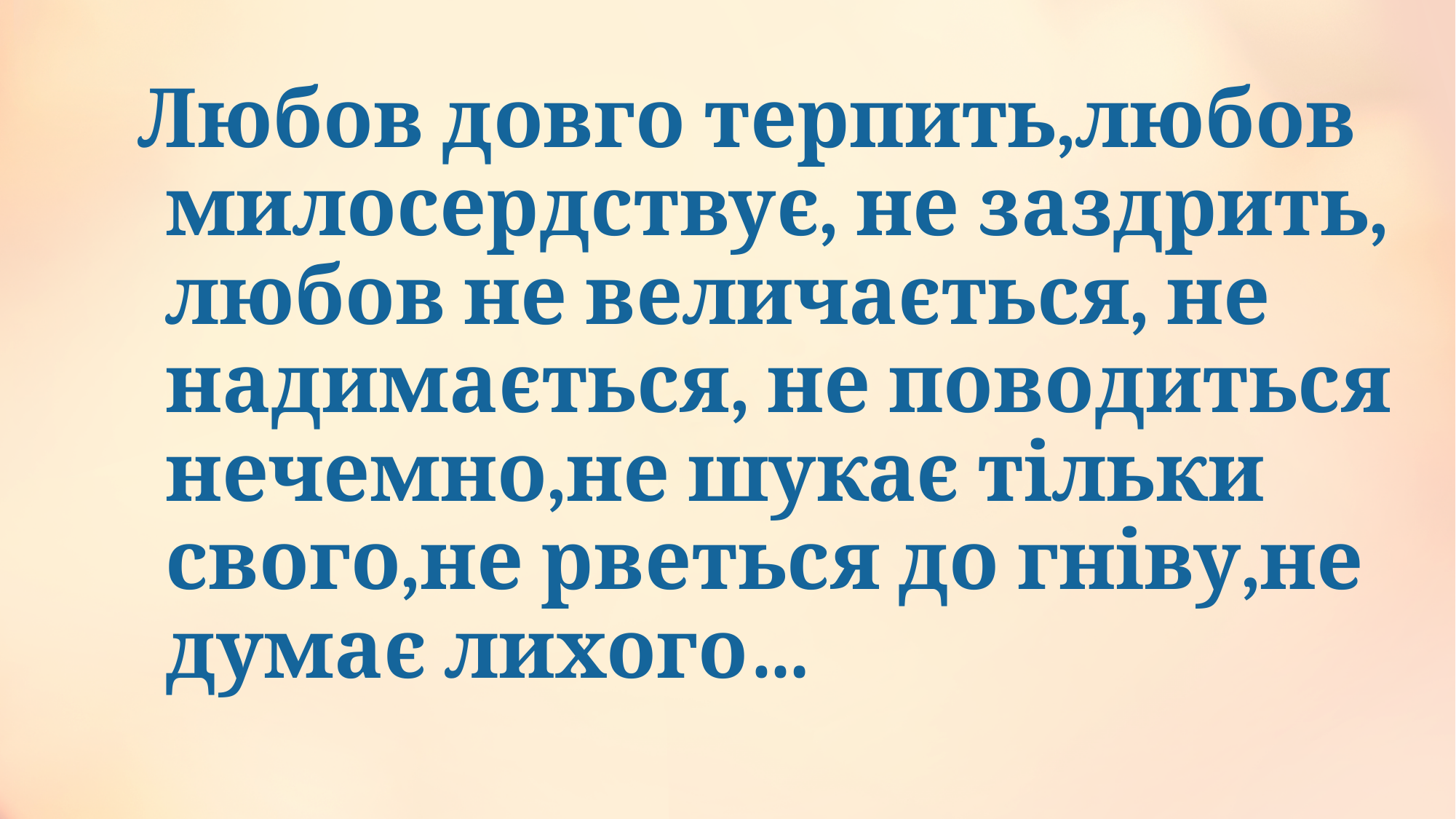

Любов довго терпить,любов милосердствує, не заздрить, любов не величається, не надимається, не поводиться нечемно,не шукає тільки свого,не рветься до гніву,не думає лихого…